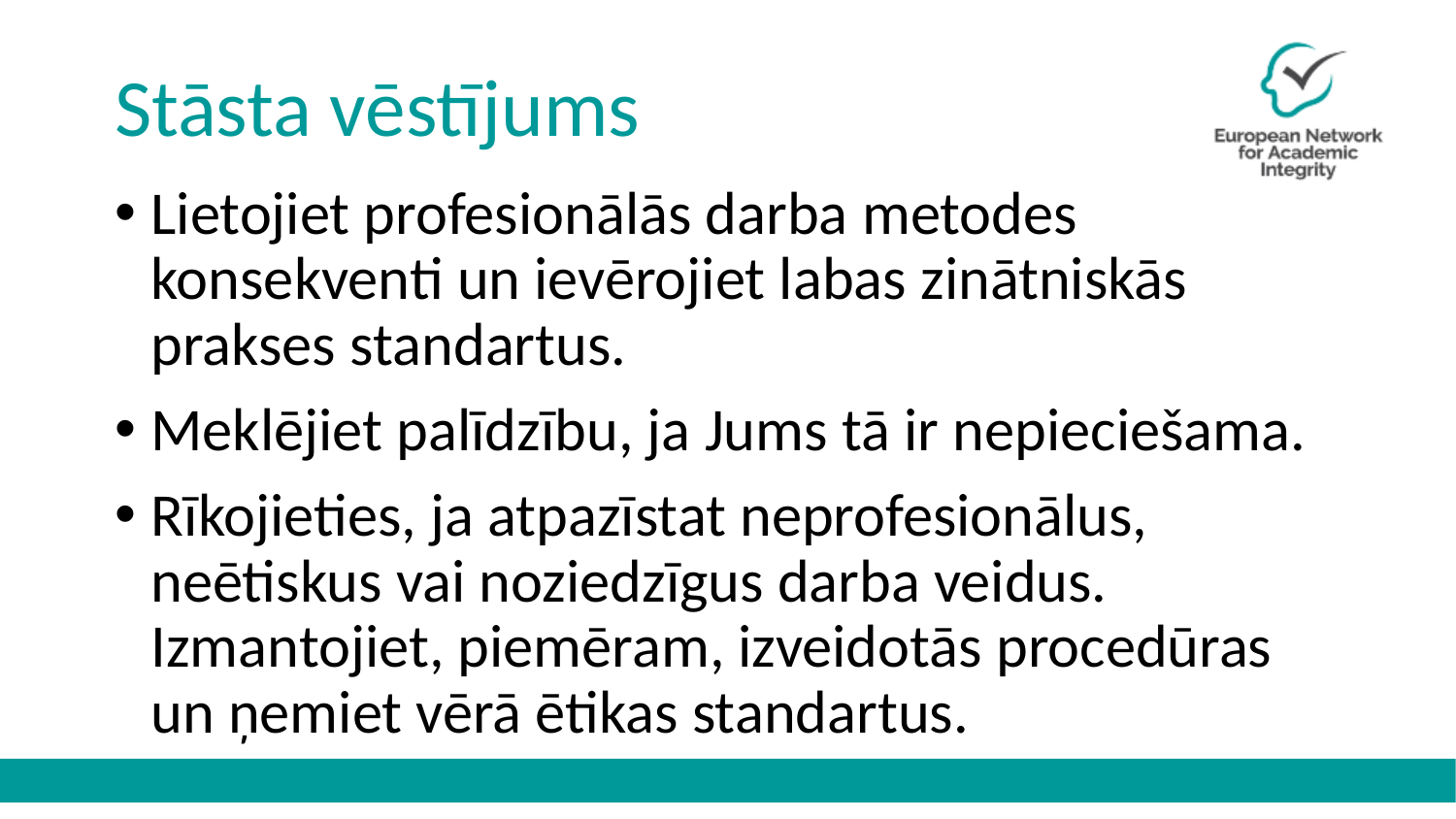

# Stāsta vēstījums
Lietojiet profesionālās darba metodes konsekventi un ievērojiet labas zinātniskās prakses standartus.
Meklējiet palīdzību, ja Jums tā ir nepieciešama.
Rīkojieties, ja atpazīstat neprofesionālus, neētiskus vai noziedzīgus darba veidus. Izmantojiet, piemēram, izveidotās procedūras un ņemiet vērā ētikas standartus.